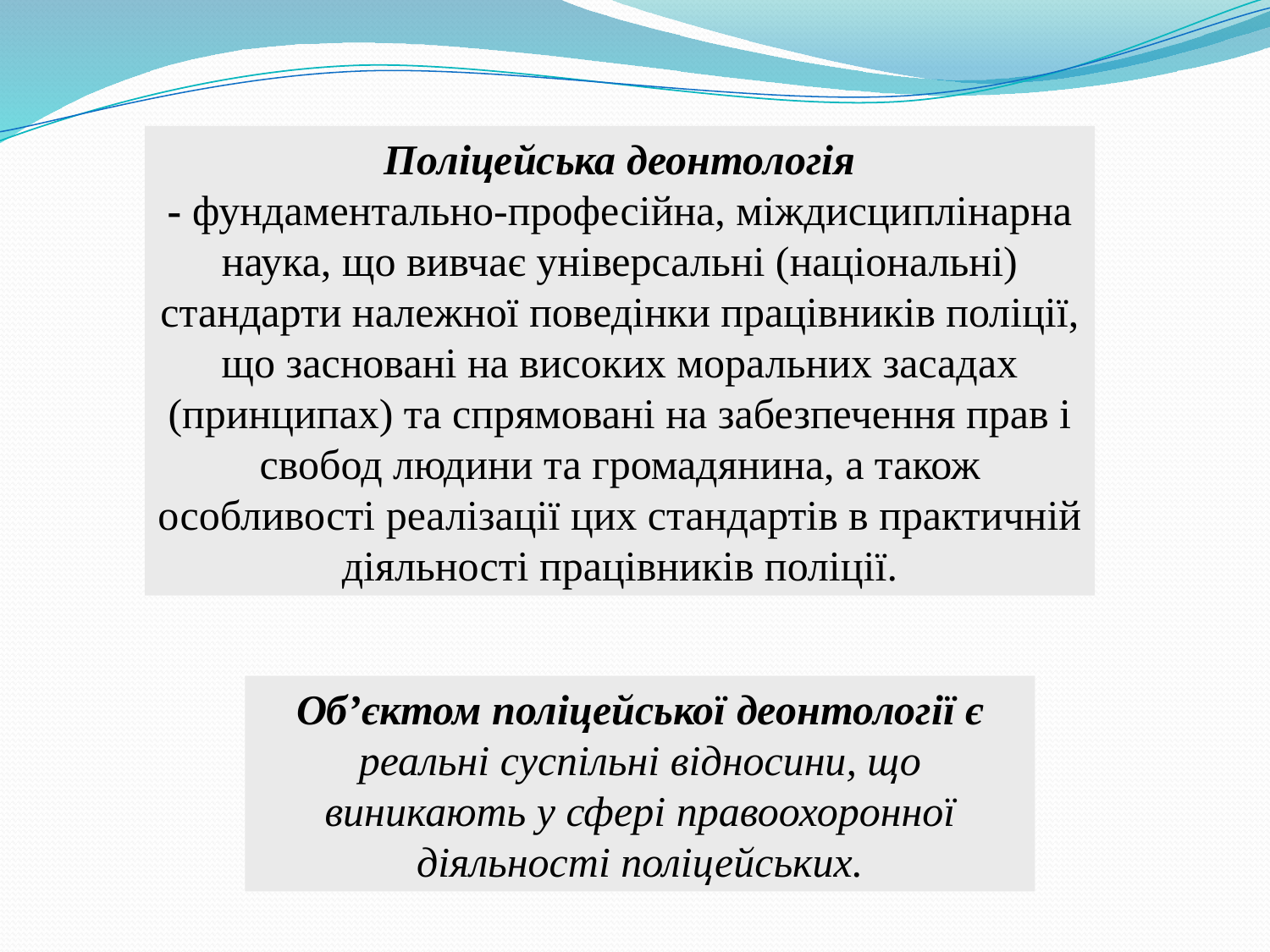

Поліцейська деонтологія
- фундаментально-професійна, міждисциплінарна наука, що вивчає універсальні (національні) стандарти належної поведінки працівників поліції, що засновані на високих моральних засадах (принципах) та спрямовані на забезпечення прав і свобод людини та громадянина, а також особливості реалізації цих стандартів в практичній діяльності працівників поліції.
Об’єктом поліцейської деонтології є реальні суспільні відносини, що виникають у сфері правоохоронної діяльності поліцейських.